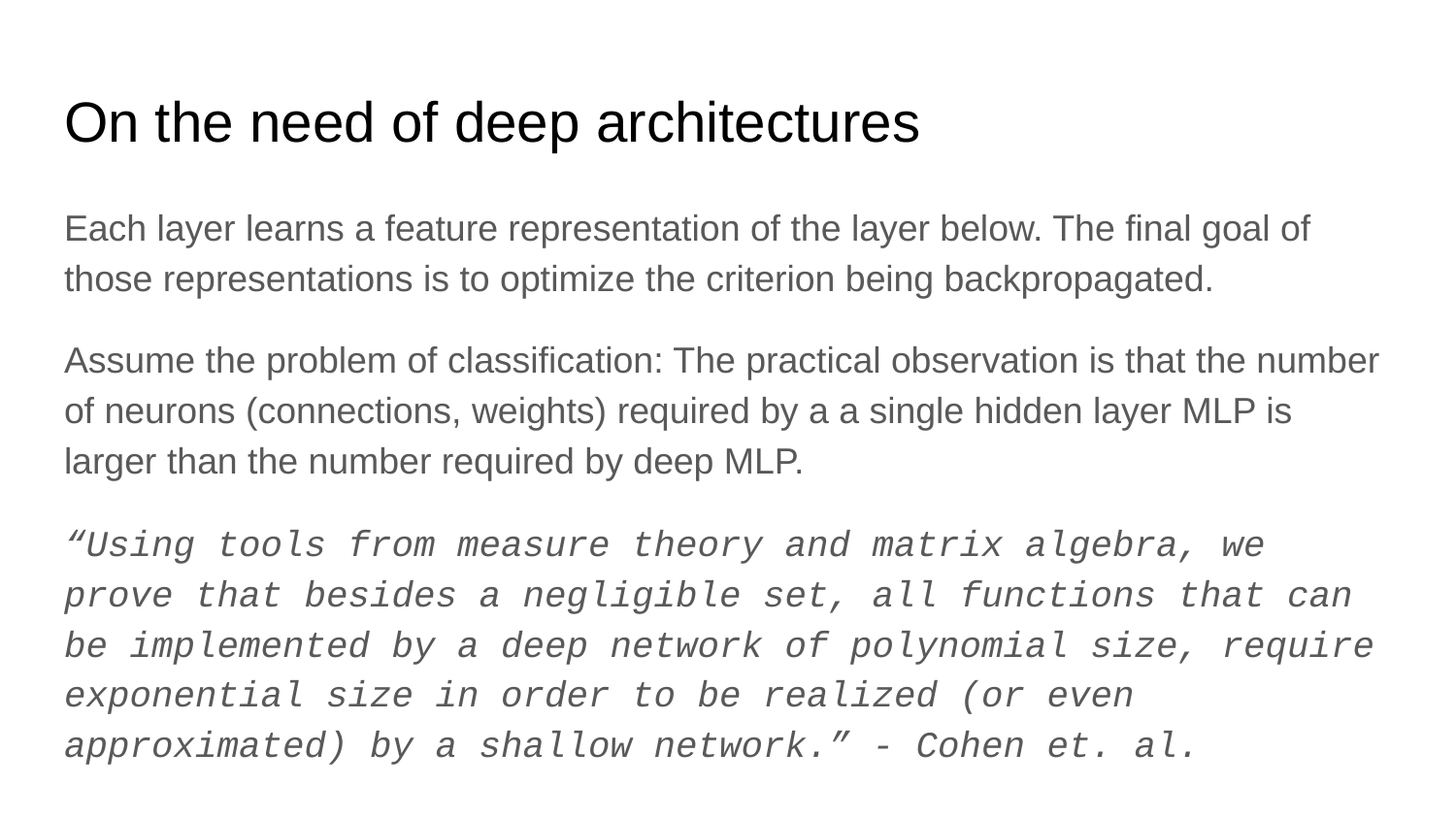

# On the need of deep architectures
Each layer learns a feature representation of the layer below. The final goal of those representations is to optimize the criterion being backpropagated.
Assume the problem of classification: The practical observation is that the number of neurons (connections, weights) required by a a single hidden layer MLP is larger than the number required by deep MLP.
“Using tools from measure theory and matrix algebra, we prove that besides a negligible set, all functions that can be implemented by a deep network of polynomial size, require exponential size in order to be realized (or even approximated) by a shallow network.” - Cohen et. al.